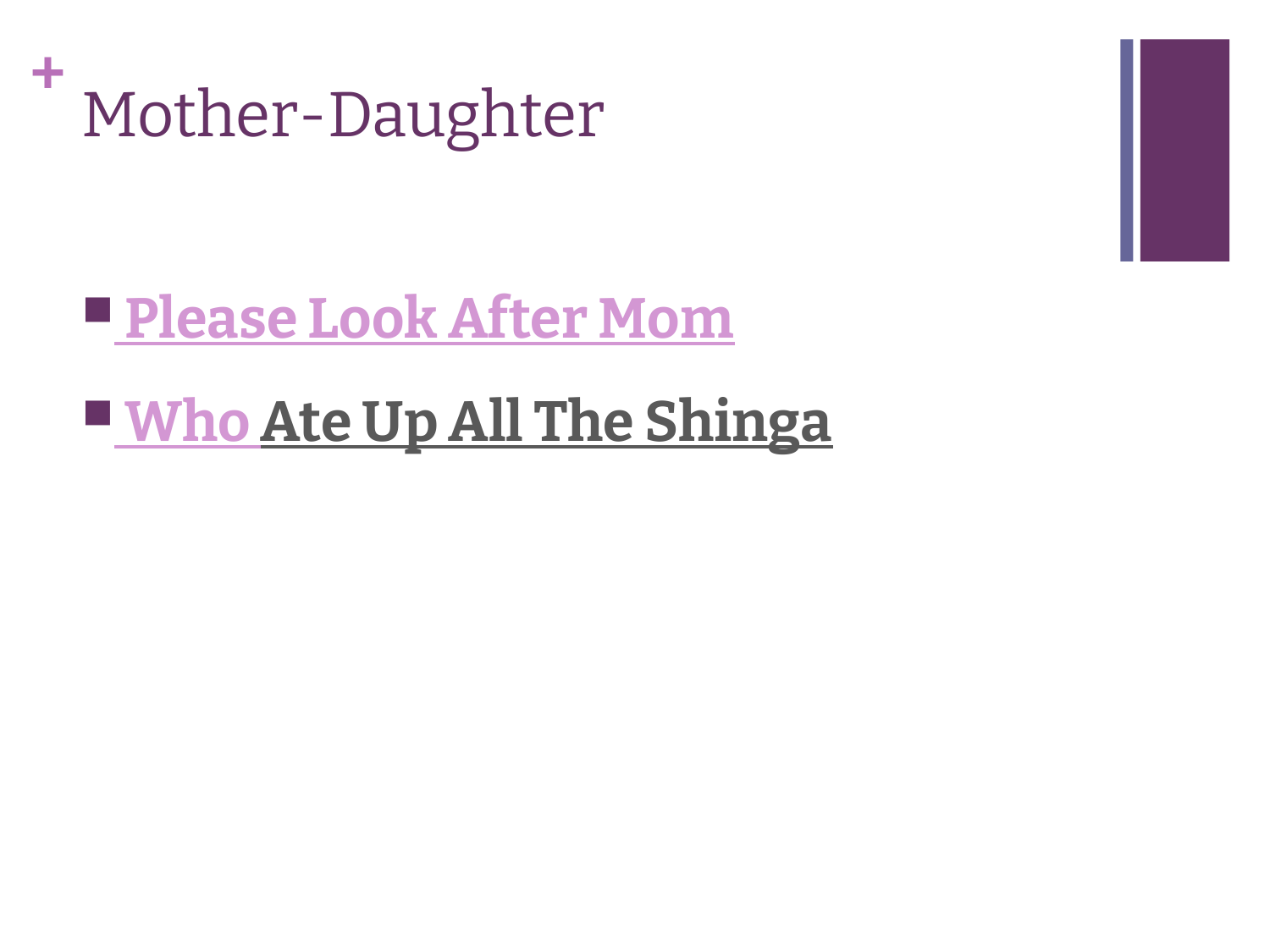

# Mother-Daughter
 Please Look After Mom
 Who Ate Up All The Shinga